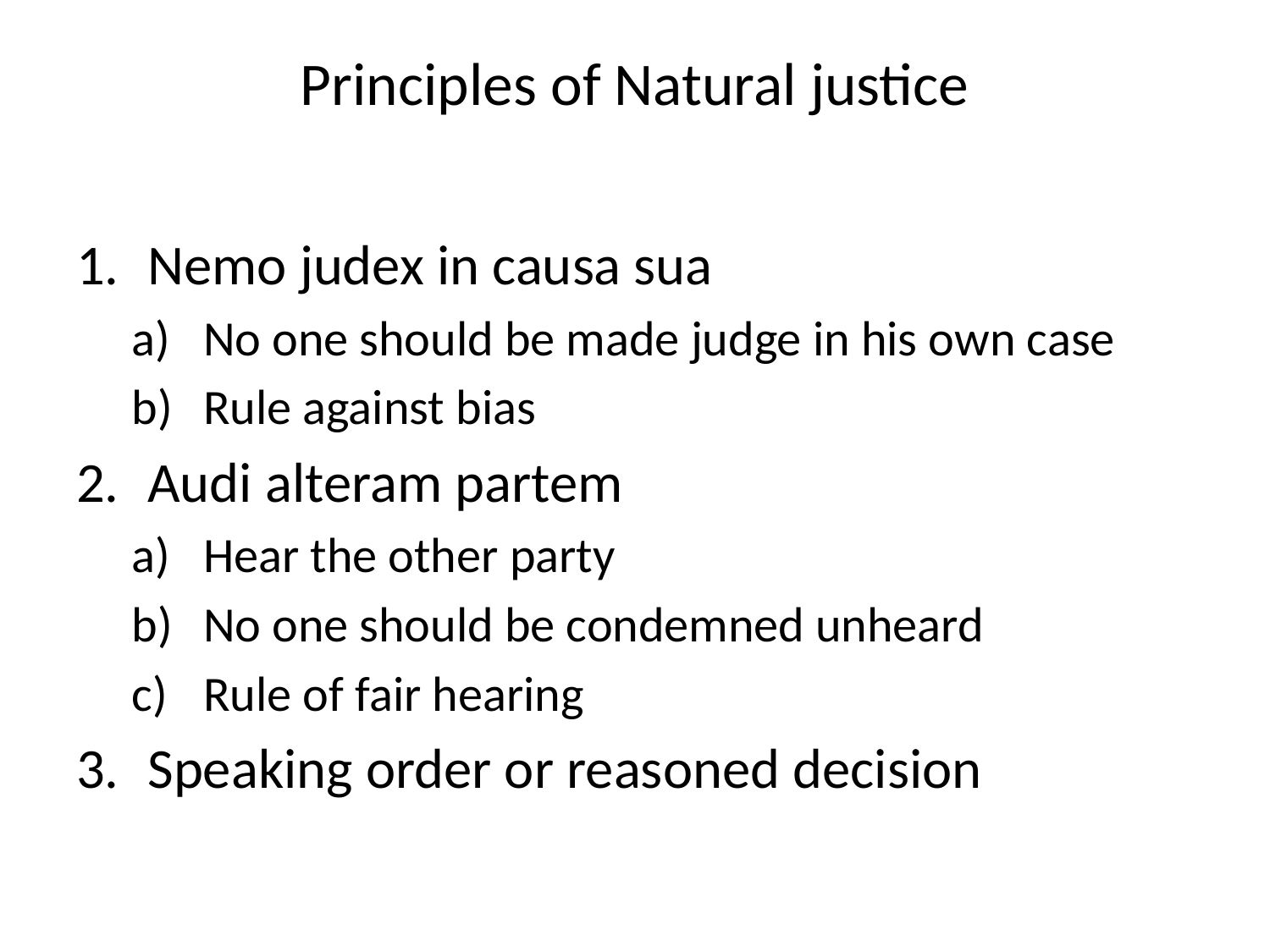

# Principles of Natural justice
Nemo judex in causa sua
No one should be made judge in his own case
Rule against bias
Audi alteram partem
Hear the other party
No one should be condemned unheard
Rule of fair hearing
Speaking order or reasoned decision